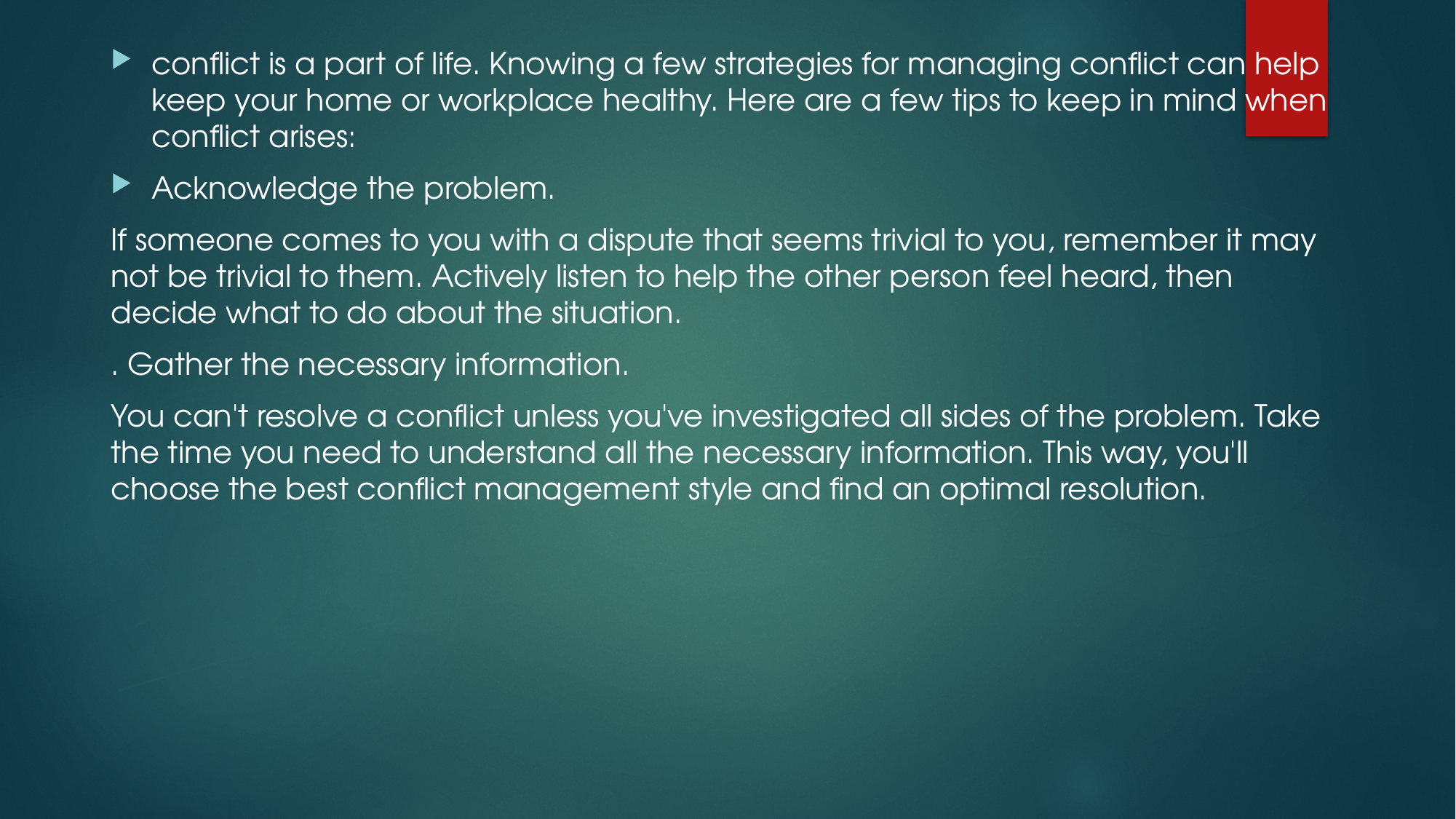

conflict is a part of life. Knowing a few strategies for managing conflict can help keep your home or workplace healthy. Here are a few tips to keep in mind when conflict arises:
Acknowledge the problem.
If someone comes to you with a dispute that seems trivial to you, remember it may not be trivial to them. Actively listen to help the other person feel heard, then decide what to do about the situation.
. Gather the necessary information.
You can't resolve a conflict unless you've investigated all sides of the problem. Take the time you need to understand all the necessary information. This way, you'll choose the best conflict management style and find an optimal resolution.